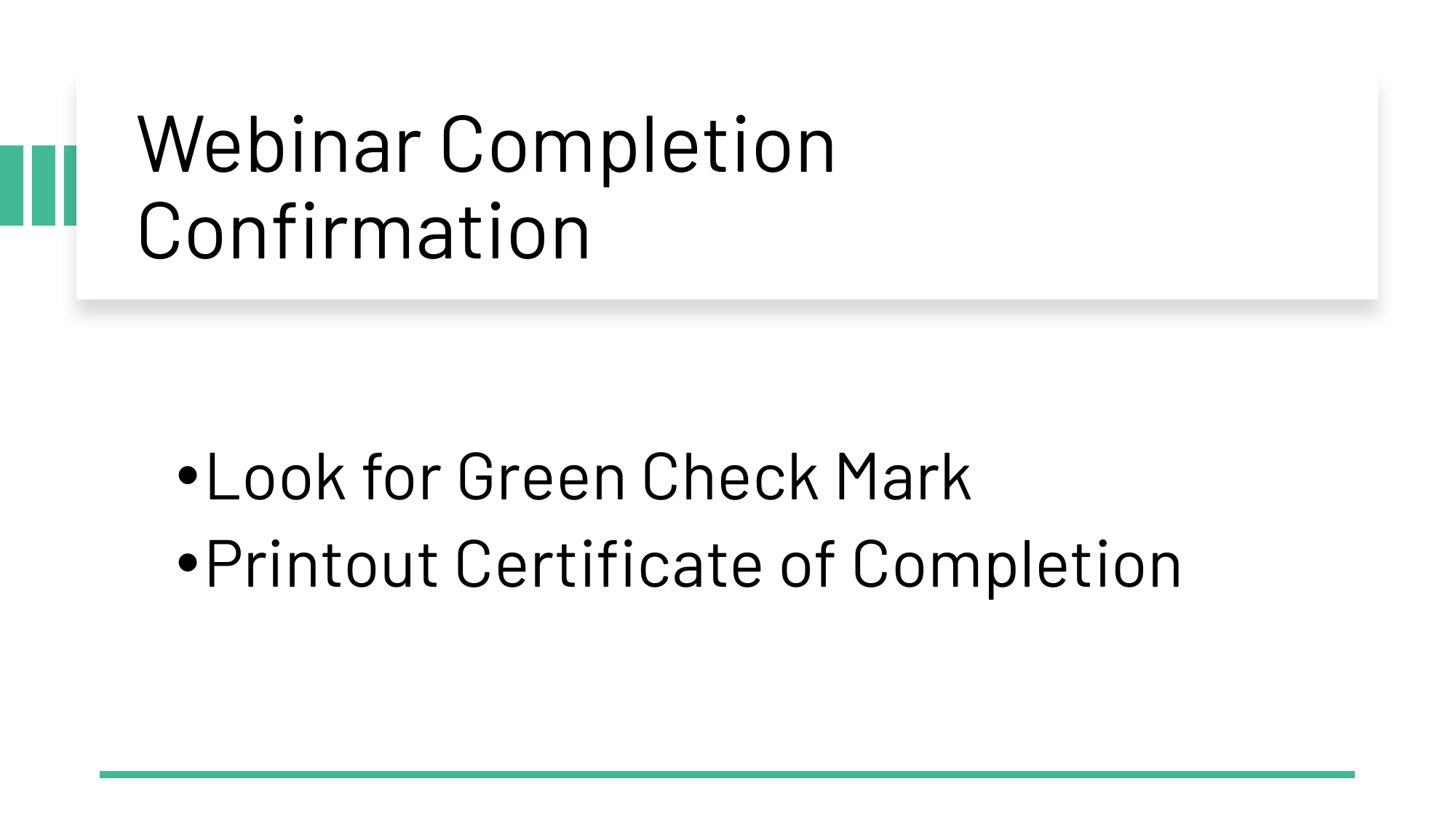

# Webinar Completion Confirmation

Look for Green Check Mark
Printout Certificate of Completion